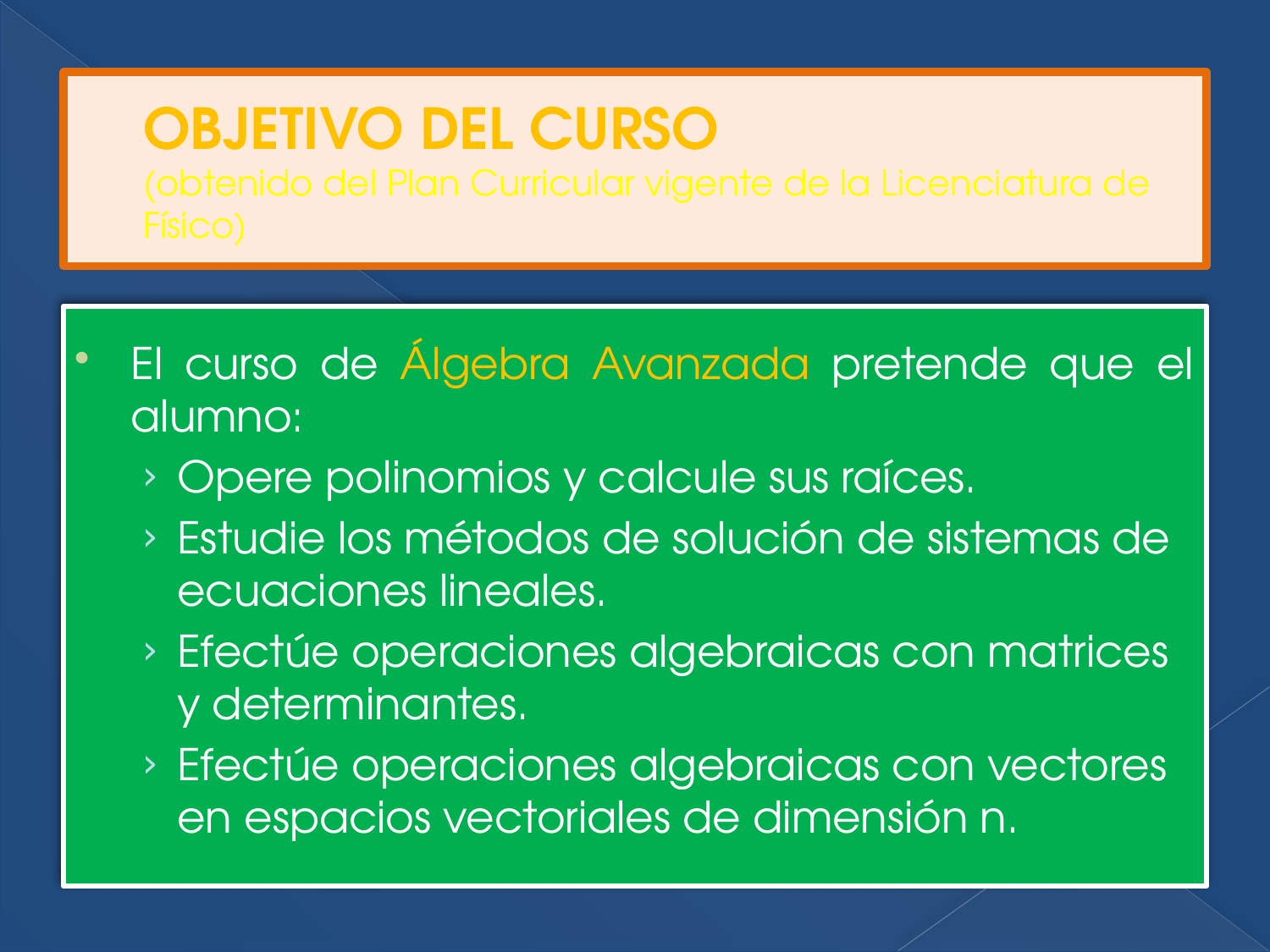

# OBJETIVO DEL CURSO (obtenido del Plan Curricular vigente de la Licenciatura de Físico)

El curso de Álgebra Avanzada pretende que el alumno:
Opere polinomios y calcule sus raíces.
Estudie los métodos de solución de sistemas de ecuaciones lineales.
Efectúe operaciones algebraicas con matrices y determinantes.
Efectúe operaciones algebraicas con vectores en espacios vectoriales de dimensión n.